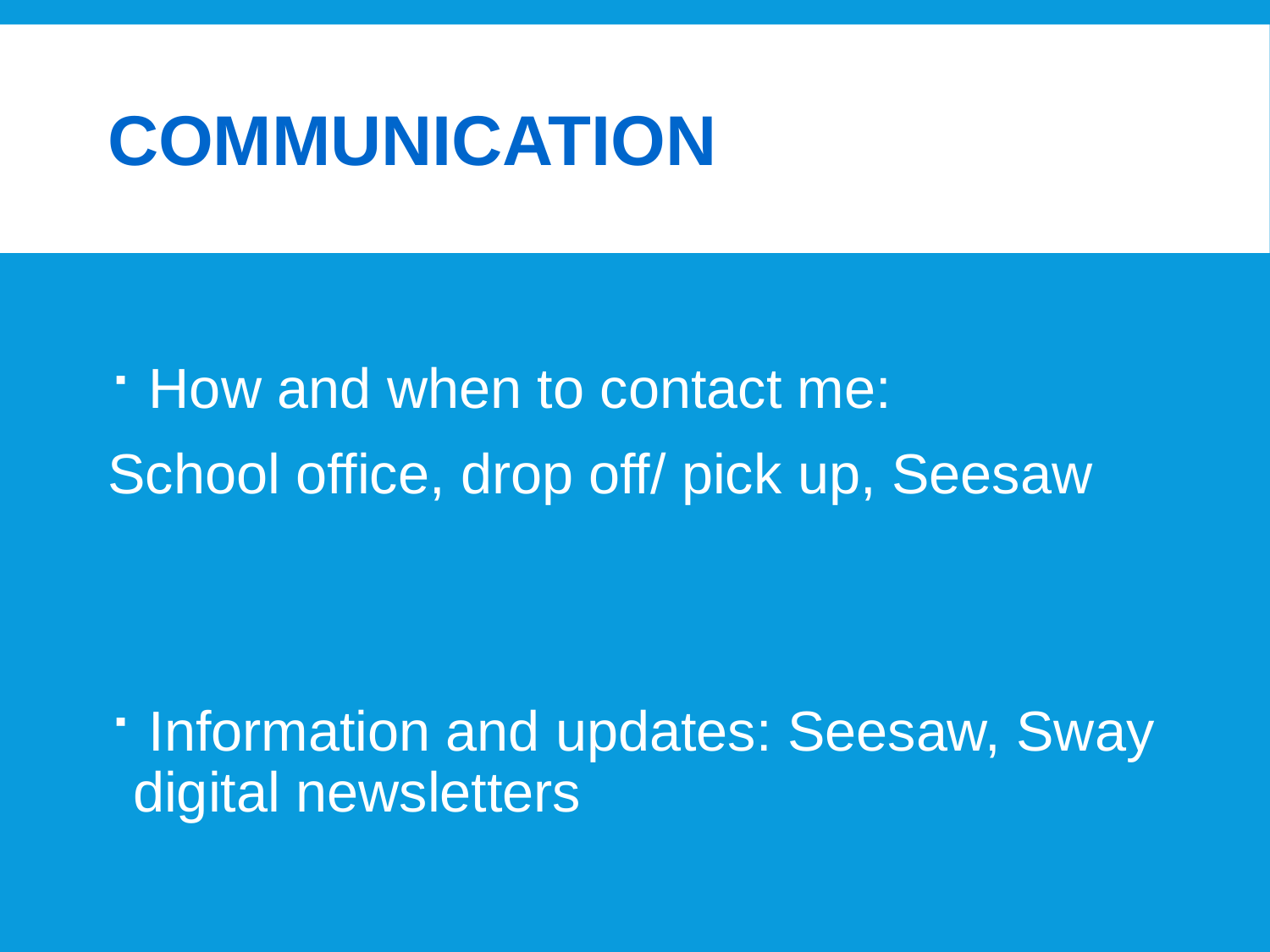

# Communication
 How and when to contact me:
School office, drop off/ pick up, Seesaw

 Information and updates: Seesaw, Sway digital newsletters